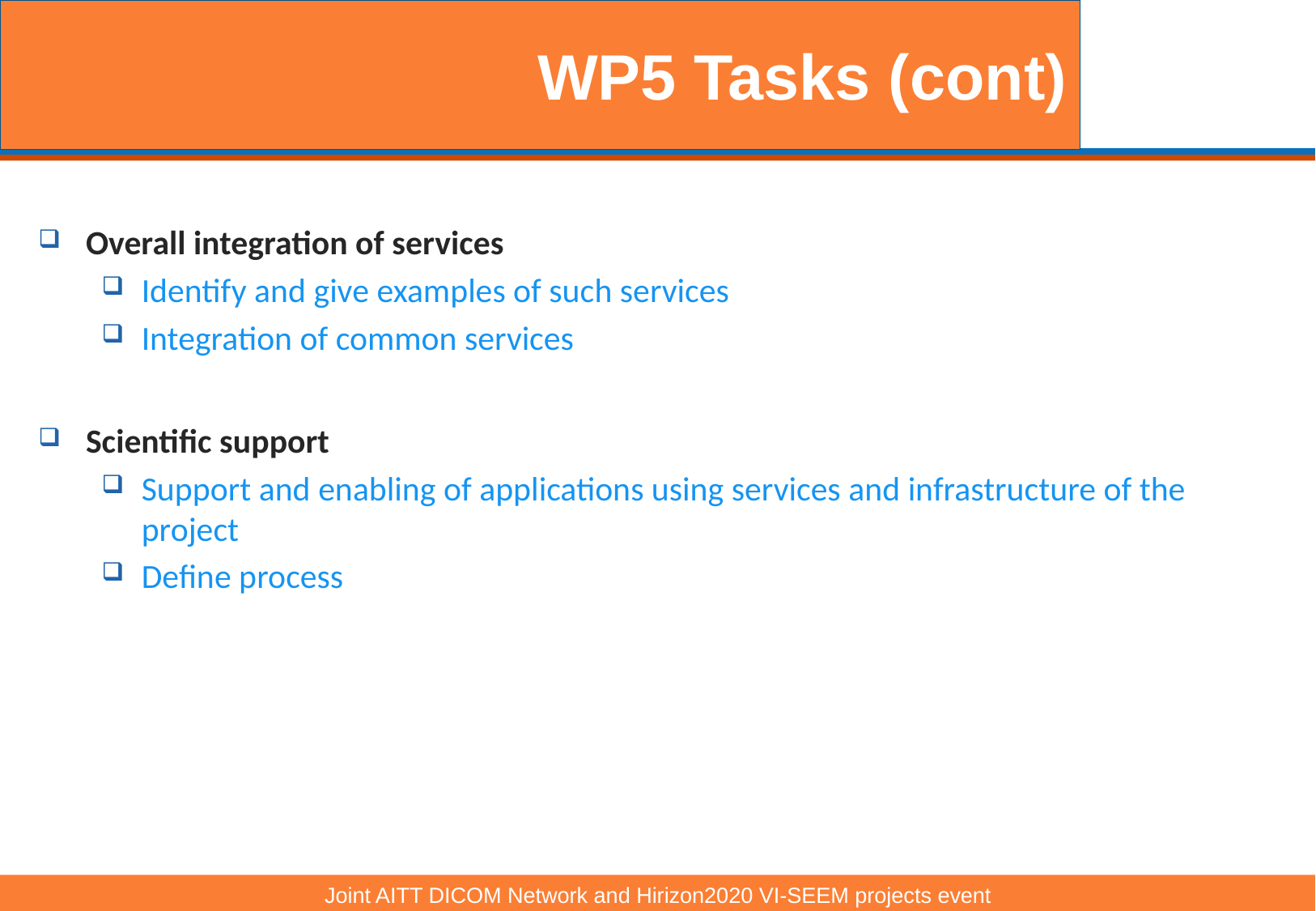

# WP5 Tasks (cont)
Overall integration of services
Identify and give examples of such services
Integration of common services

Scientific support
Support and enabling of applications using services and infrastructure of the project
Define process

Joint AITT DICOM Network and Hirizon2020 VI-SEEM projects event